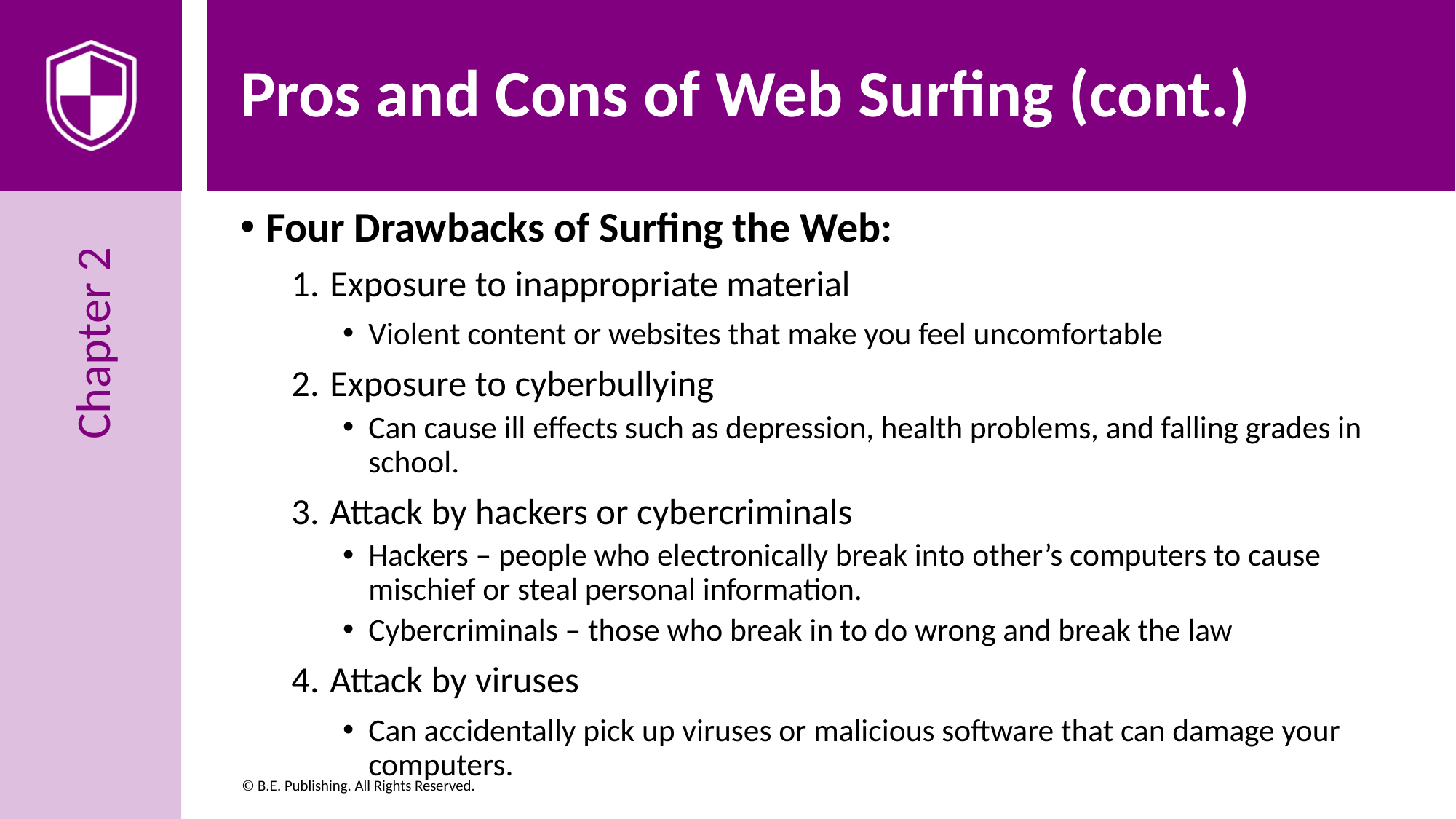

# Pros and Cons of Web Surfing (cont.)
Four Drawbacks of Surfing the Web:
Exposure to inappropriate material
Violent content or websites that make you feel uncomfortable
Exposure to cyberbullying
Can cause ill effects such as depression, health problems, and falling grades in school.
Attack by hackers or cybercriminals
Hackers – people who electronically break into other’s computers to cause mischief or steal personal information.
Cybercriminals – those who break in to do wrong and break the law
Attack by viruses
Can accidentally pick up viruses or malicious software that can damage your computers.